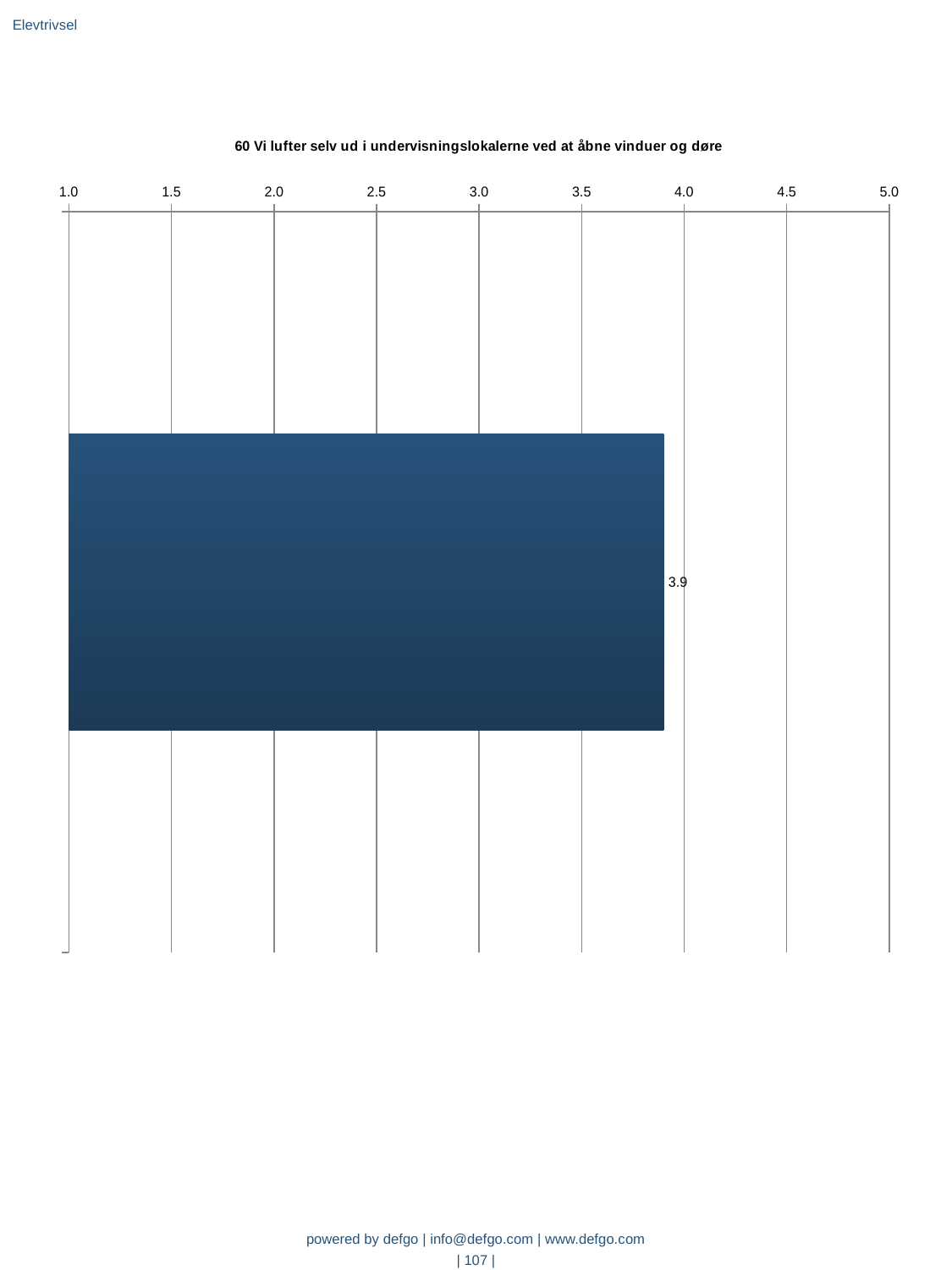

Elevtrivsel

### Chart: 60 Vi lufter selv ud i undervisningslokalerne ved at åbne vinduer og døre

| Category | Gns. |
|---|---|
|   | 3.9 |
powered by defgo | info@defgo.com | www.defgo.com
| 107 |